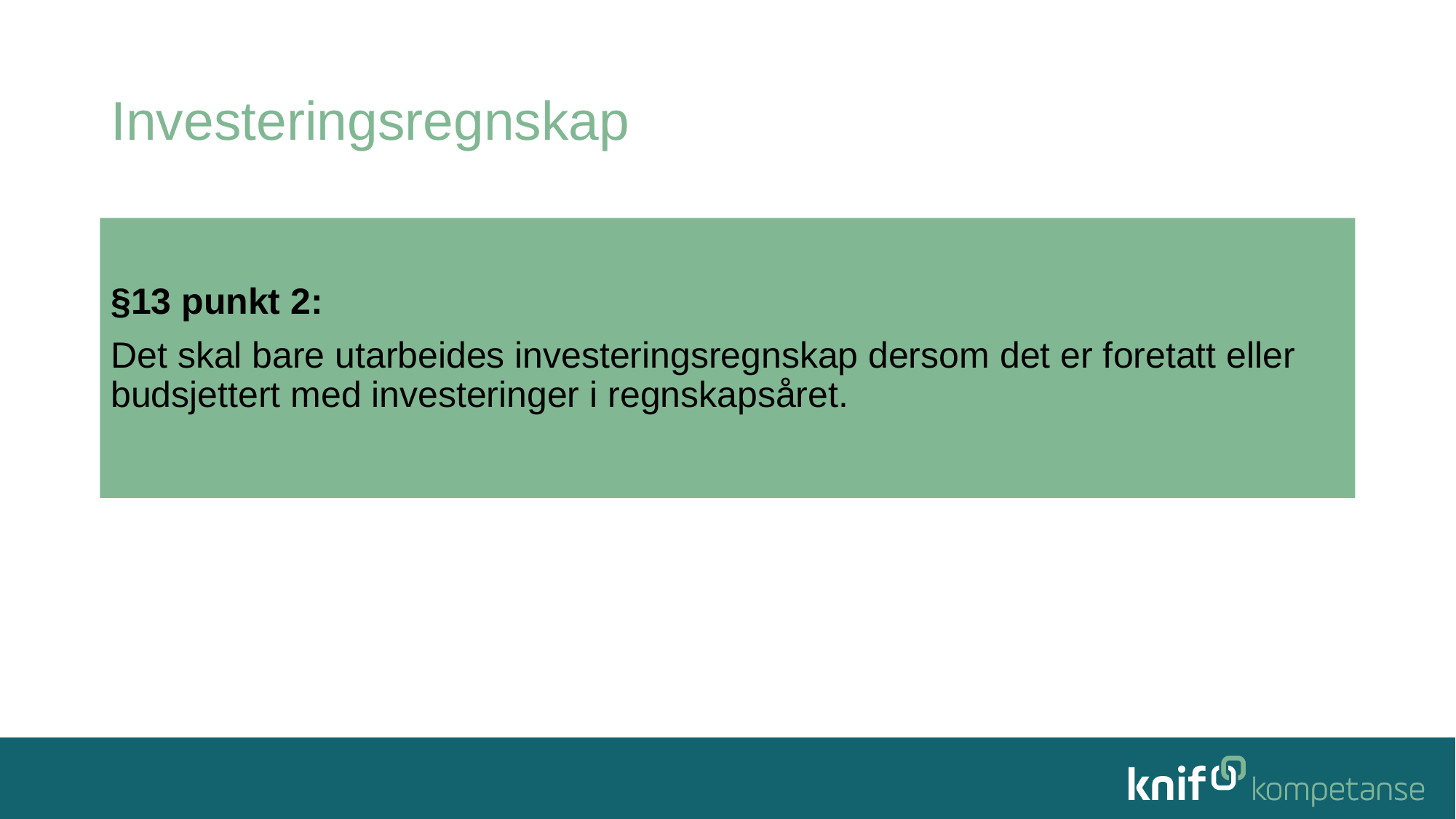

# Investeringsregnskap

§13 punkt 2:
Det skal bare utarbeides investeringsregnskap dersom det er foretatt eller budsjettert med investeringer i regnskapsåret.